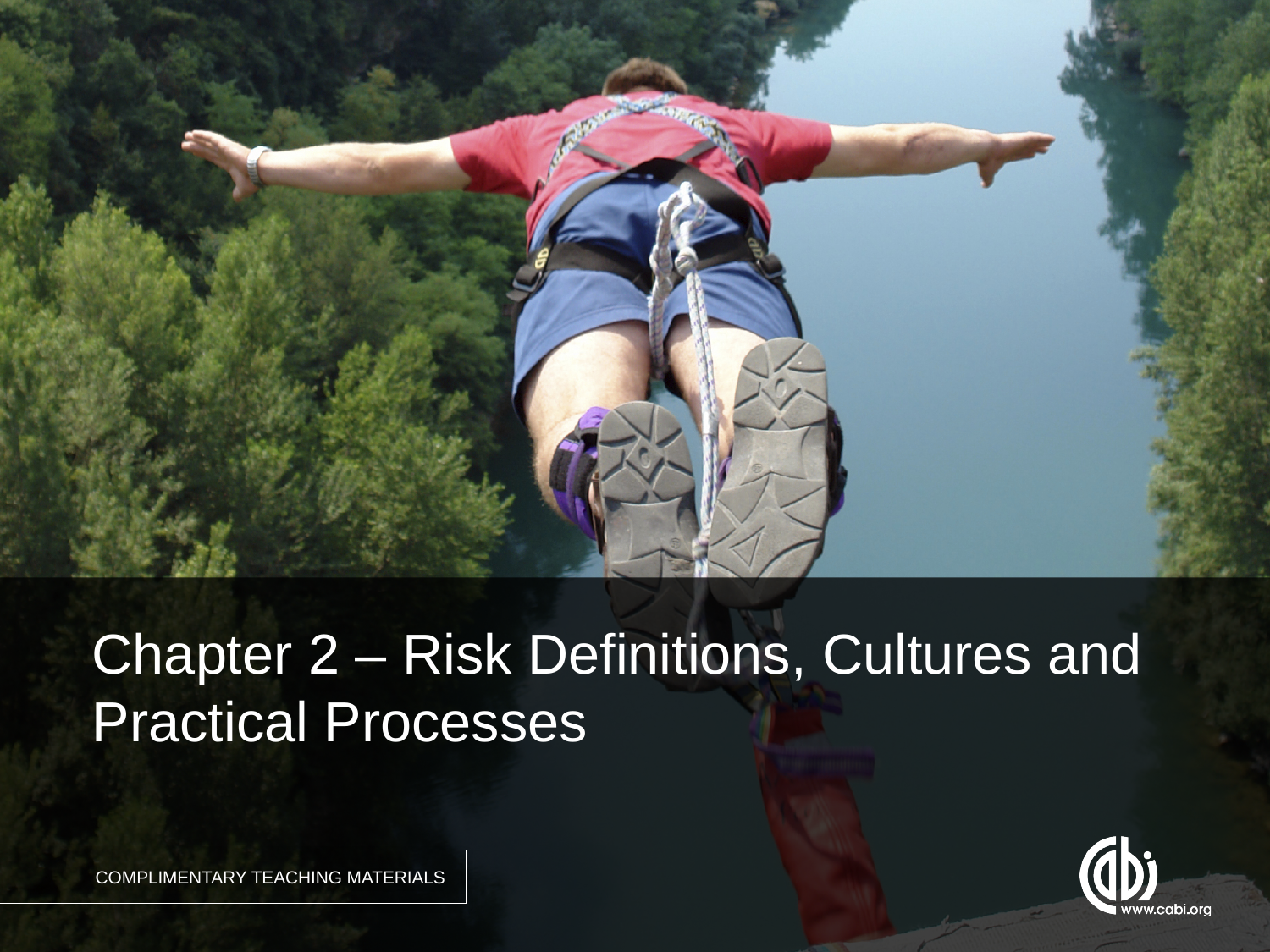

Chapter 2 – Risk Definitions, Cultures and Practical Processes